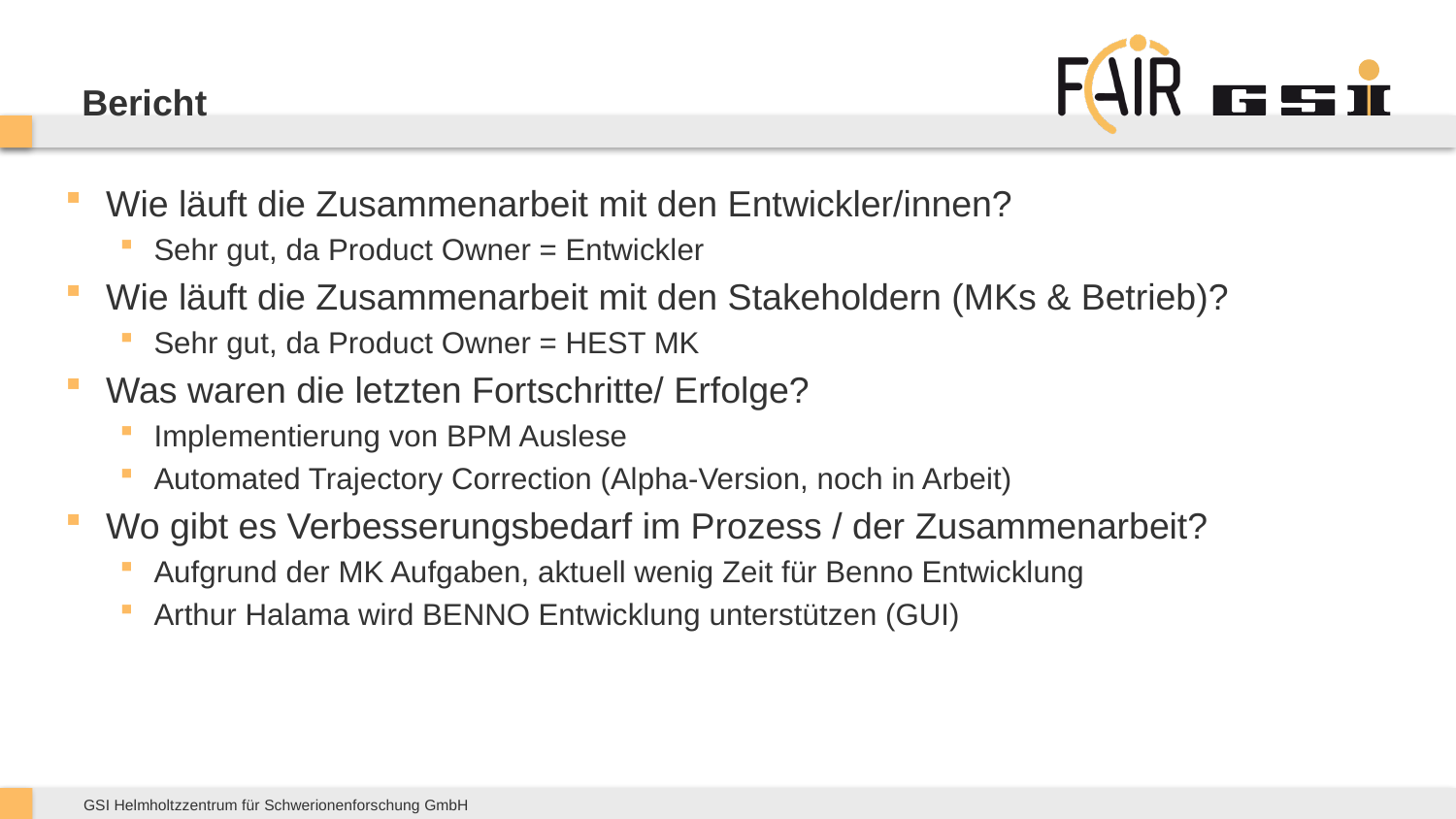

# Bericht
Wie läuft die Zusammenarbeit mit den Entwickler/innen?
Sehr gut, da Product Owner = Entwickler
Wie läuft die Zusammenarbeit mit den Stakeholdern (MKs & Betrieb)?
Sehr gut, da Product Owner = HEST MK
Was waren die letzten Fortschritte/ Erfolge?
Implementierung von BPM Auslese
Automated Trajectory Correction (Alpha-Version, noch in Arbeit)
Wo gibt es Verbesserungsbedarf im Prozess / der Zusammenarbeit?
Aufgrund der MK Aufgaben, aktuell wenig Zeit für Benno Entwicklung
Arthur Halama wird BENNO Entwicklung unterstützen (GUI)